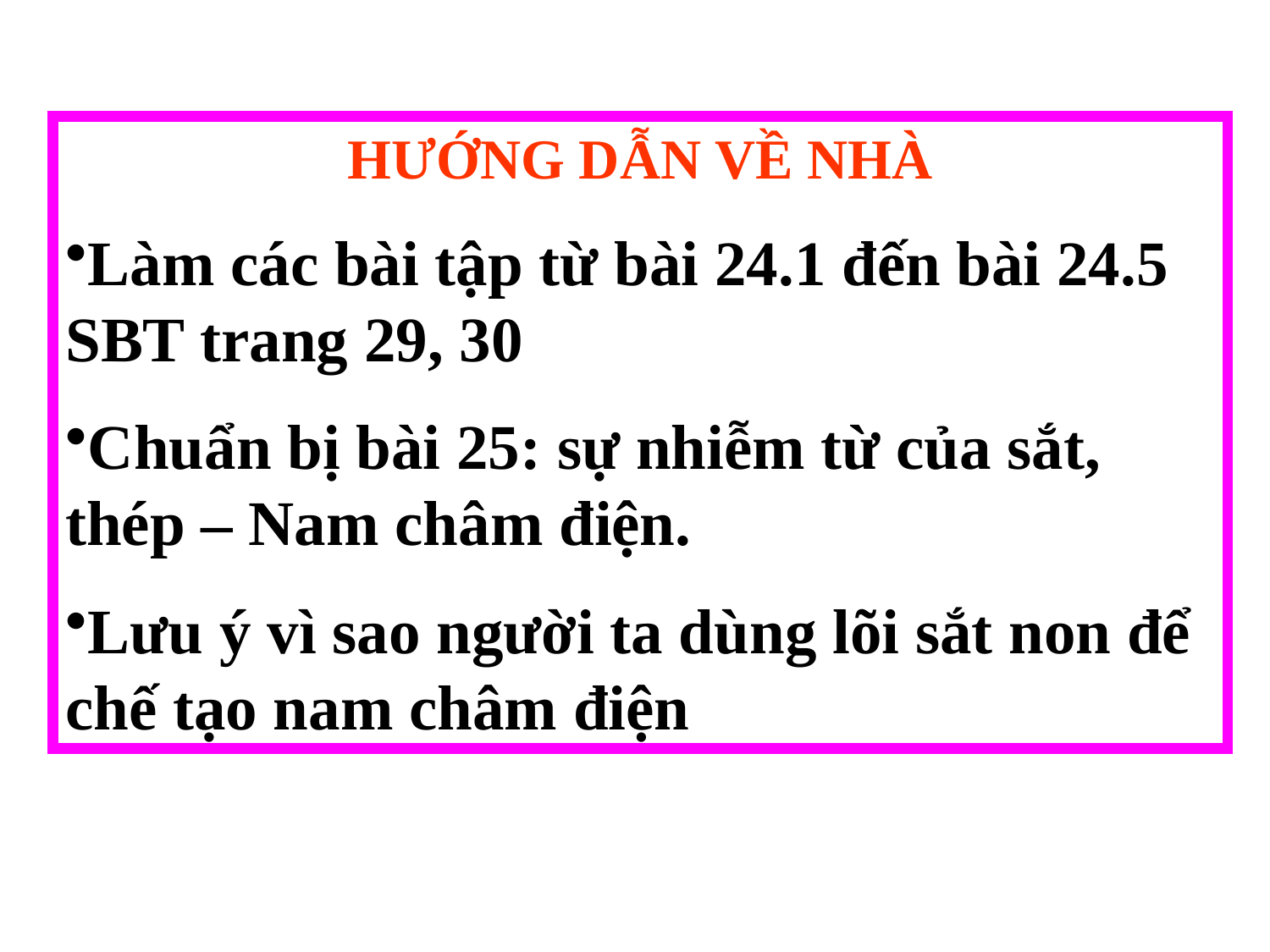

HƯỚNG DẪN VỀ NHÀ
Làm các bài tập từ bài 24.1 đến bài 24.5 SBT trang 29, 30
Chuẩn bị bài 25: sự nhiễm từ của sắt, thép – Nam châm điện.
Lưu ý vì sao người ta dùng lõi sắt non để chế tạo nam châm điện